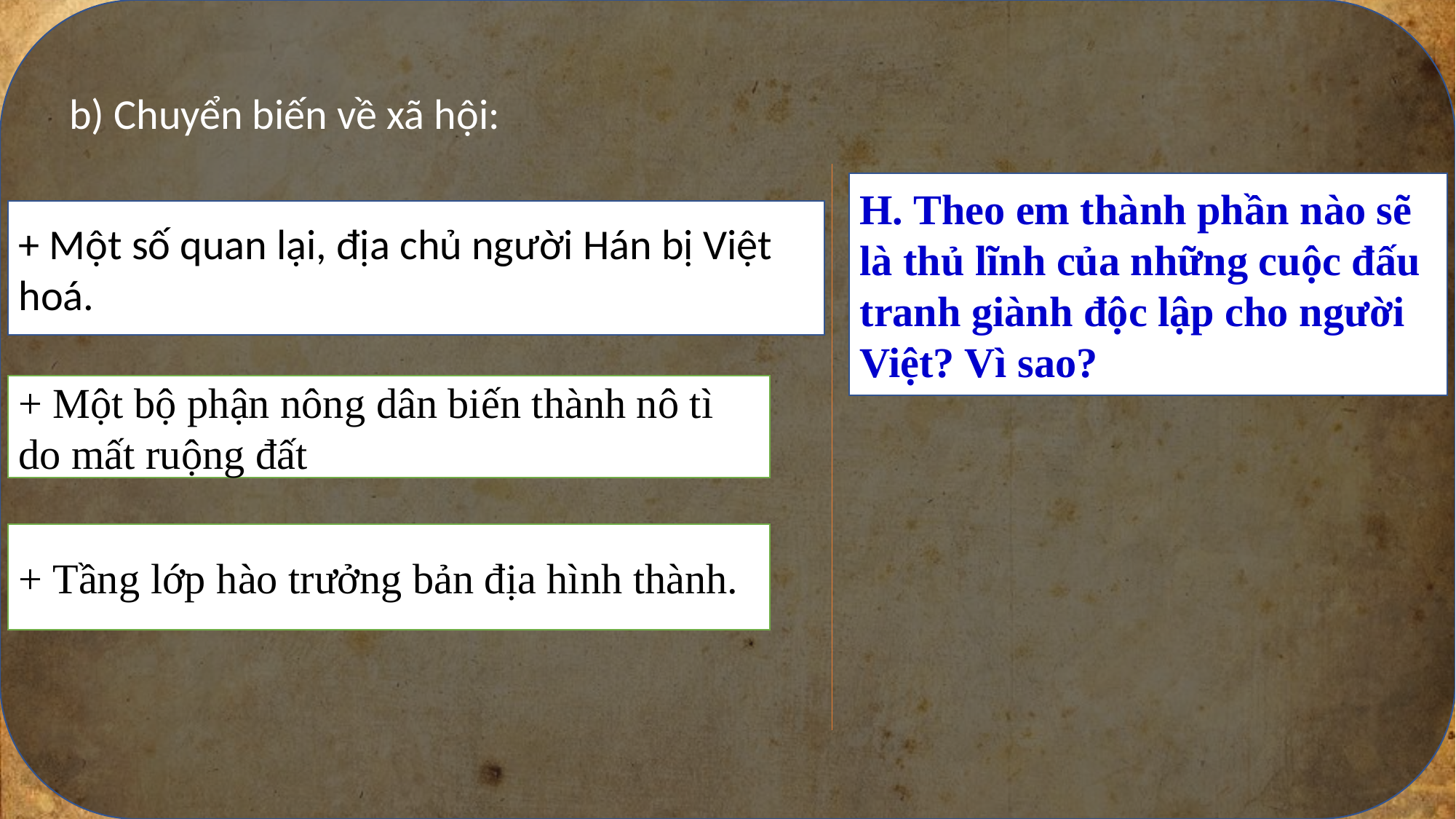

b) Chuyển biến về xã hội:
H. Theo em thành phần nào sẽ là thủ lĩnh của những cuộc đấu tranh giành độc lập cho người Việt? Vì sao?
H. Bao trùm trong xã hội lúc bấy giờ là điều gì?
+ Một số quan lại, địa chủ người Hán bị Việt hoá.
+ Một bộ phận nông dân biến thành nô tì do mất ruộng đất
+ Tầng lớp hào trưởng bản địa hình thành.